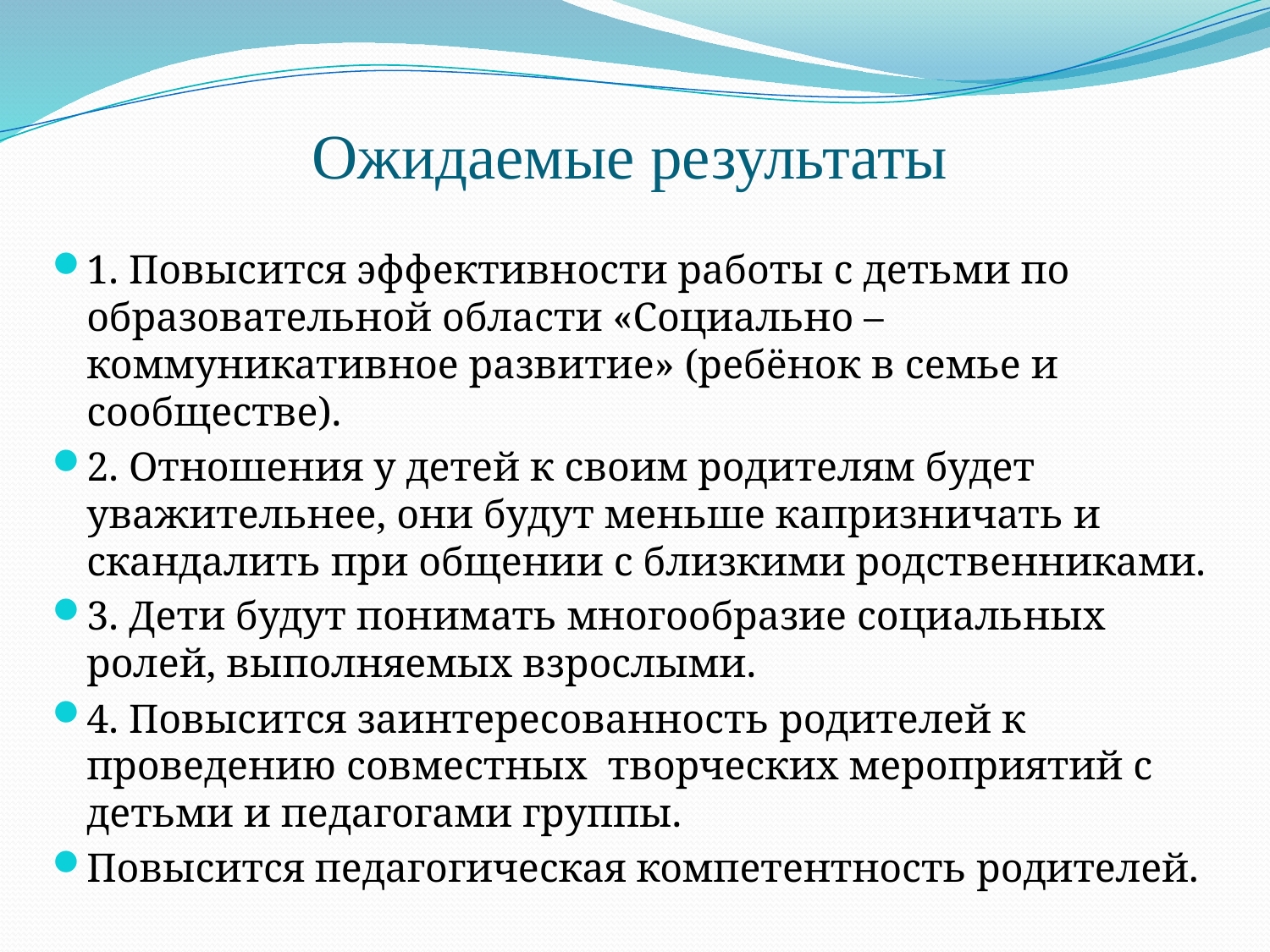

# Ожидаемые результаты

1. Повысится эффективности работы с детьми по образовательной области «Социально – коммуникативное развитие» (ребёнок в семье и сообществе).
2. Отношения у детей к своим родителям будет уважительнее, они будут меньше капризничать и скандалить при общении с близкими родственниками.
3. Дети будут понимать многообразие социальных ролей, выполняемых взрослыми.
4. Повысится заинтересованность родителей к проведению совместных  творческих мероприятий с детьми и педагогами группы.
Повысится педагогическая компетентность родителей.